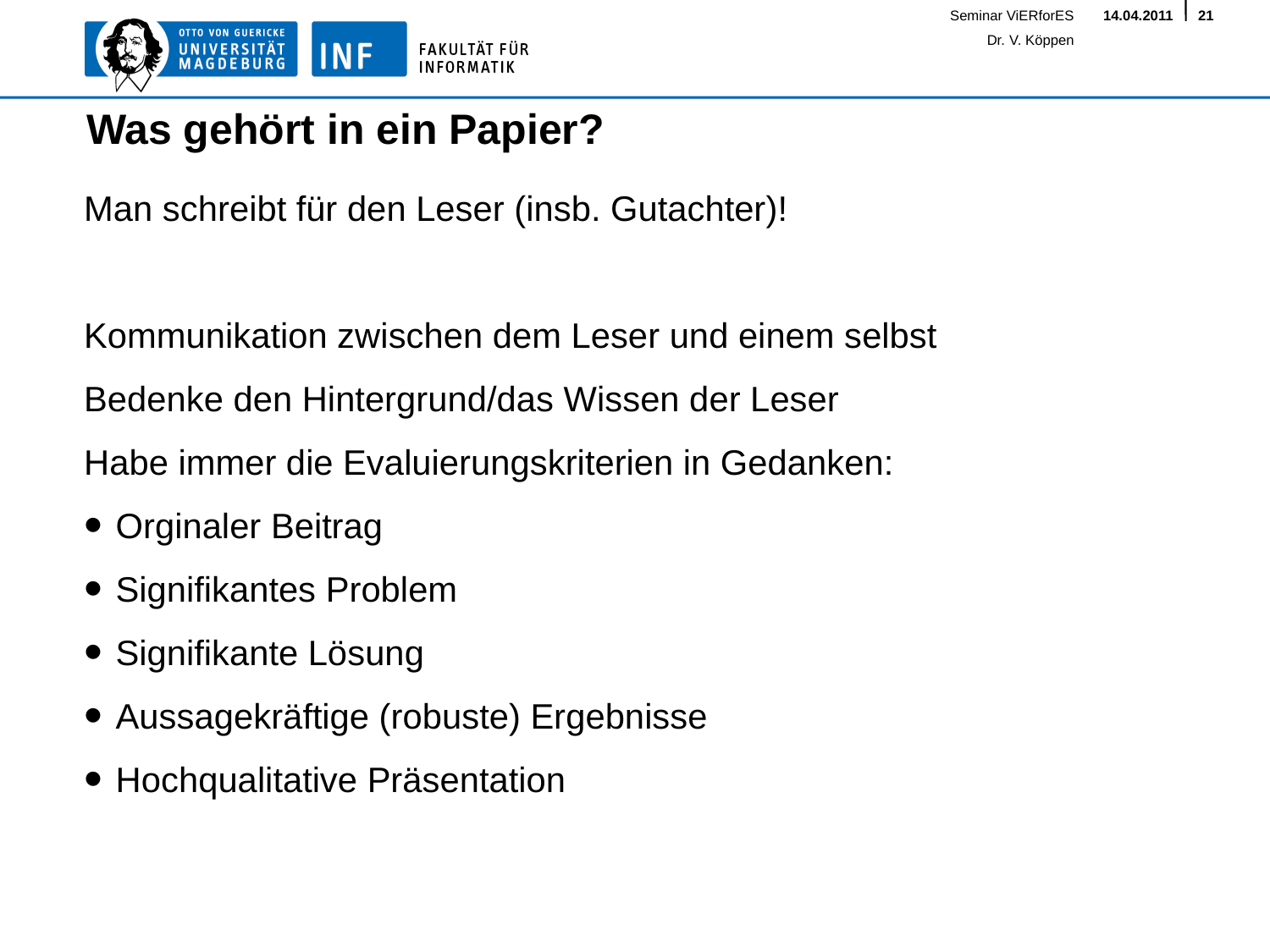

# Was gehört in ein Papier?
Man schreibt für den Leser (insb. Gutachter)!

Kommunikation zwischen dem Leser und einem selbst
Bedenke den Hintergrund/das Wissen der Leser
Habe immer die Evaluierungskriterien in Gedanken:
Orginaler Beitrag
Signifikantes Problem
Signifikante Lösung
Aussagekräftige (robuste) Ergebnisse
Hochqualitative Präsentation